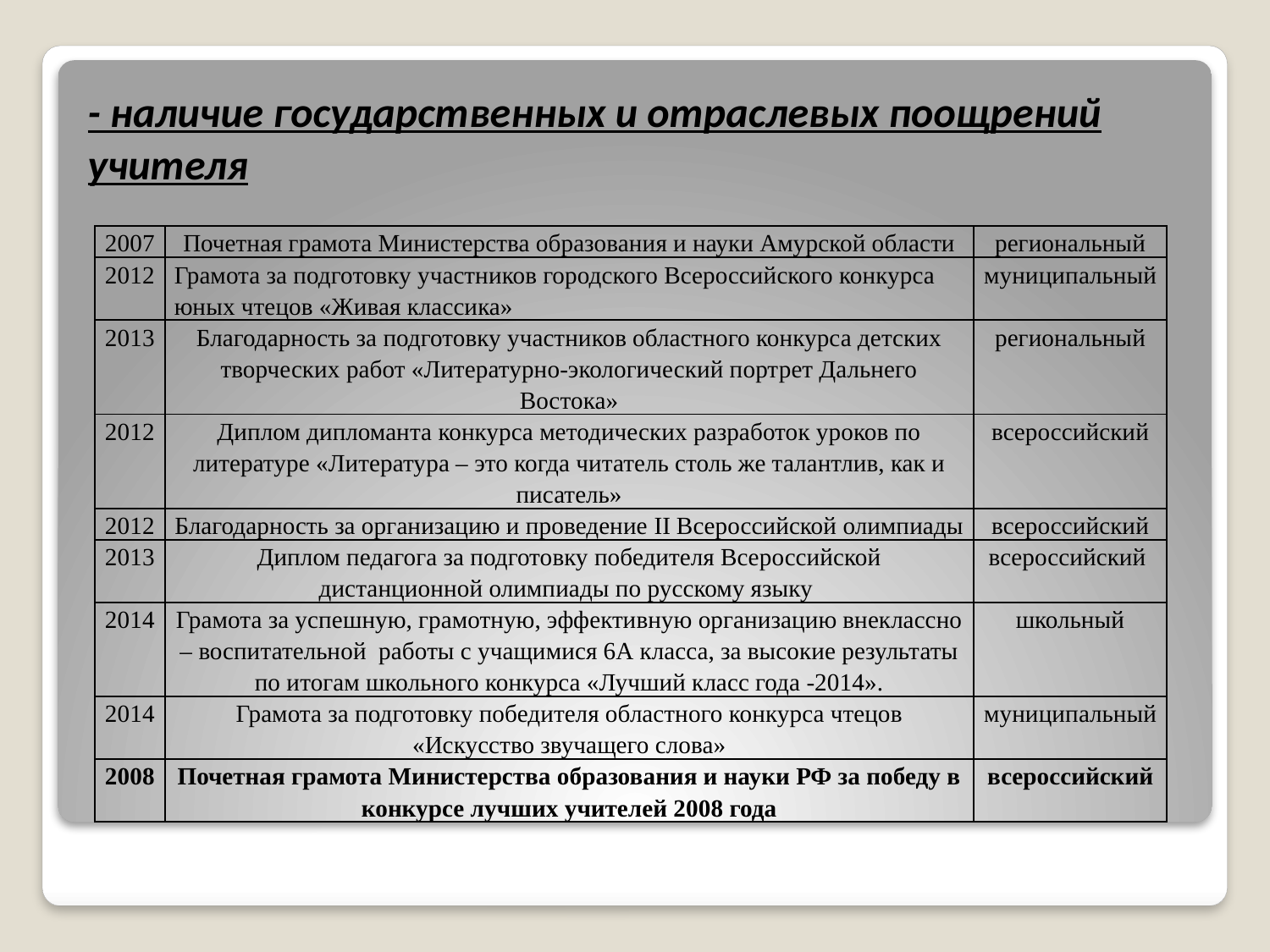

- наличие государственных и отраслевых поощрений учителя
| 2007 | Почетная грамота Министерства образования и науки Амурской области | региональный |
| --- | --- | --- |
| 2012 | Грамота за подготовку участников городского Всероссийского конкурса юных чтецов «Живая классика» | муниципальный |
| 2013 | Благодарность за подготовку участников областного конкурса детских творческих работ «Литературно-экологический портрет Дальнего Востока» | региональный |
| 2012 | Диплом дипломанта конкурса методических разработок уроков по литературе «Литература – это когда читатель столь же талантлив, как и писатель» | всероссийский |
| 2012 | Благодарность за организацию и проведение II Всероссийской олимпиады | всероссийский |
| 2013 | Диплом педагога за подготовку победителя Всероссийской дистанционной олимпиады по русскому языку | всероссийский |
| 2014 | Грамота за успешную, грамотную, эффективную организацию внеклассно – воспитательной работы с учащимися 6А класса, за высокие результаты по итогам школьного конкурса «Лучший класс года -2014». | школьный |
| 2014 | Грамота за подготовку победителя областного конкурса чтецов «Искусство звучащего слова» | муниципальный |
| 2008 | Почетная грамота Министерства образования и науки РФ за победу в конкурсе лучших учителей 2008 года | всероссийский |
#